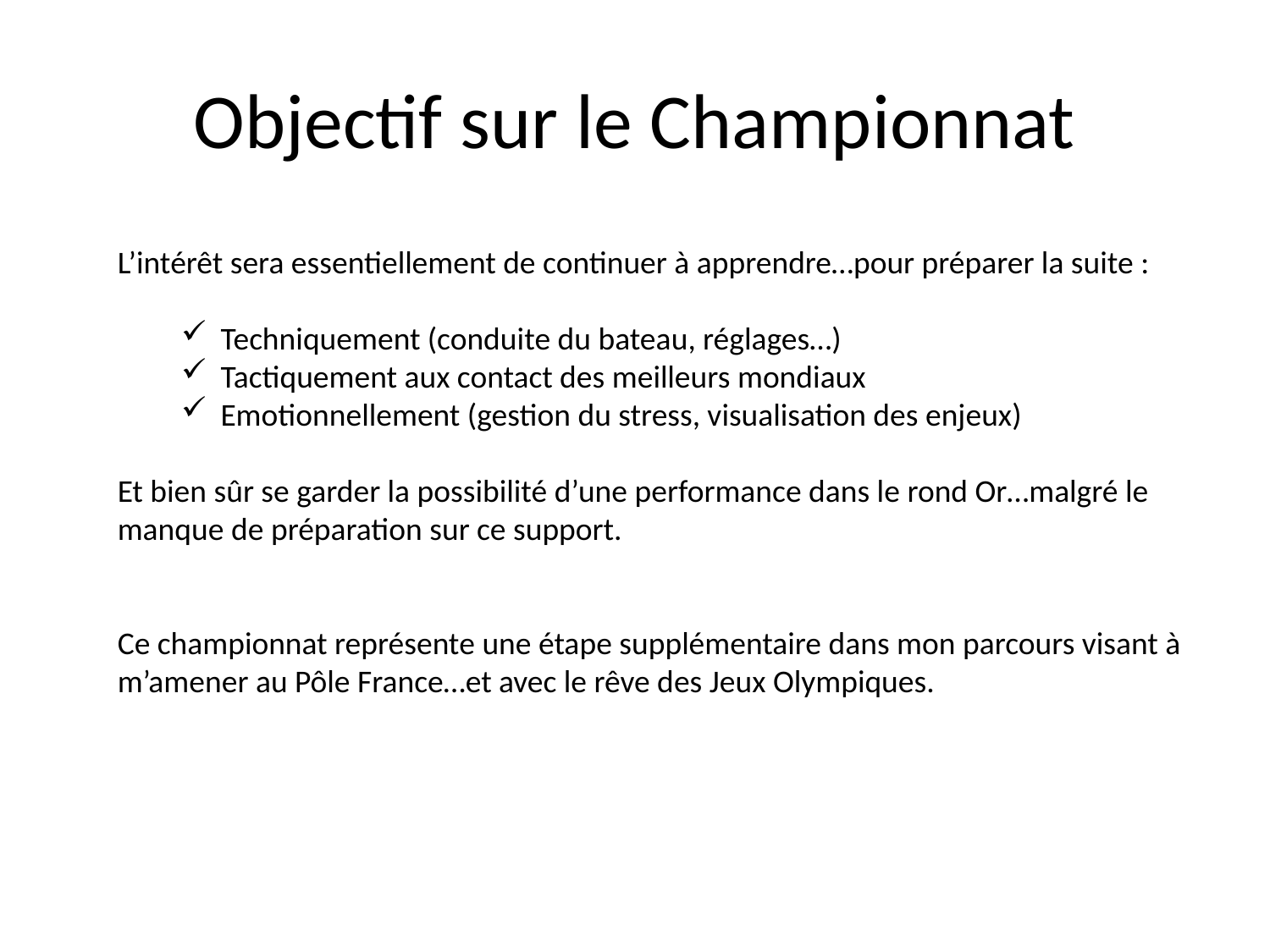

# Objectif sur le Championnat
L’intérêt sera essentiellement de continuer à apprendre…pour préparer la suite :

Techniquement (conduite du bateau, réglages…)
Tactiquement aux contact des meilleurs mondiaux
Emotionnellement (gestion du stress, visualisation des enjeux)

Et bien sûr se garder la possibilité d’une performance dans le rond Or…malgré le manque de préparation sur ce support.

Ce championnat représente une étape supplémentaire dans mon parcours visant à m’amener au Pôle France…et avec le rêve des Jeux Olympiques.